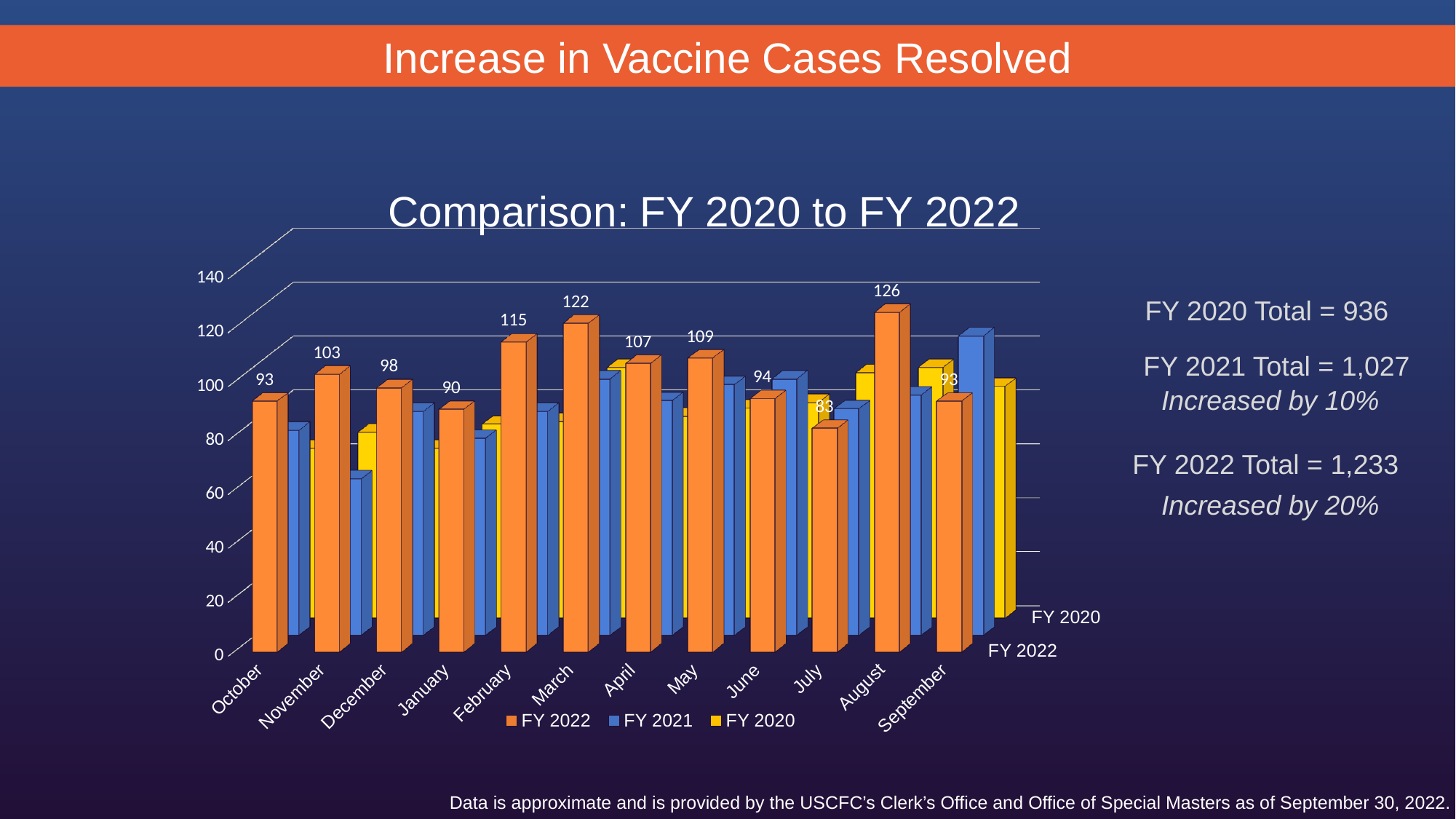

Increase in Vaccine Cases Resolved

[unsupported chart]

FY 2020 Total = 936
FY 2021 Total = 1,027
Increased by 10%
FY 2022 Total = 1,233
Increased by 20%
Data is approximate and is provided by the USCFC’s Clerk’s Office and Office of Special Masters as of September 30, 2022.